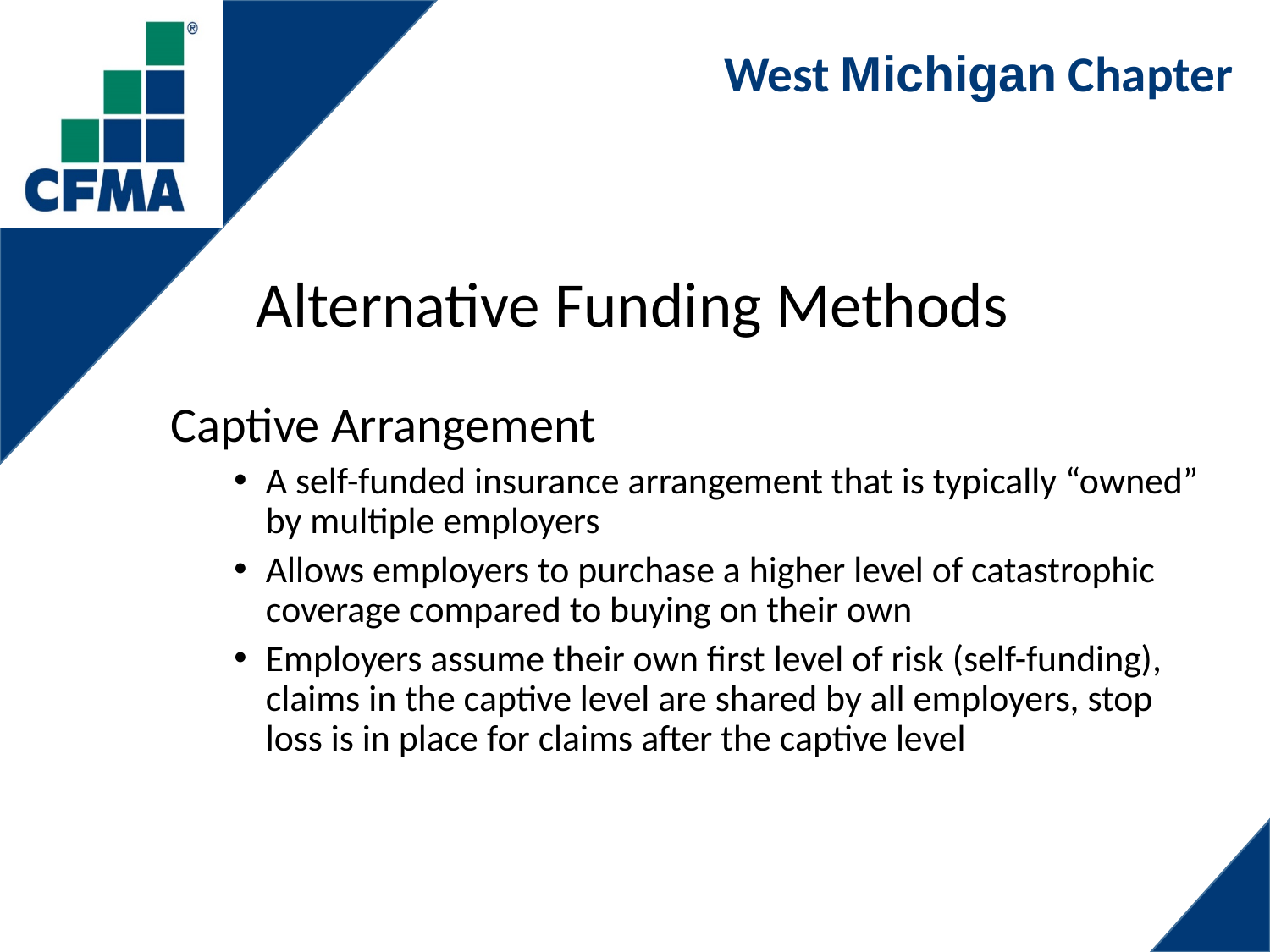

# Alternative Funding Methods
Captive Arrangement
A self-funded insurance arrangement that is typically “owned” by multiple employers
Allows employers to purchase a higher level of catastrophic coverage compared to buying on their own
Employers assume their own first level of risk (self-funding), claims in the captive level are shared by all employers, stop loss is in place for claims after the captive level